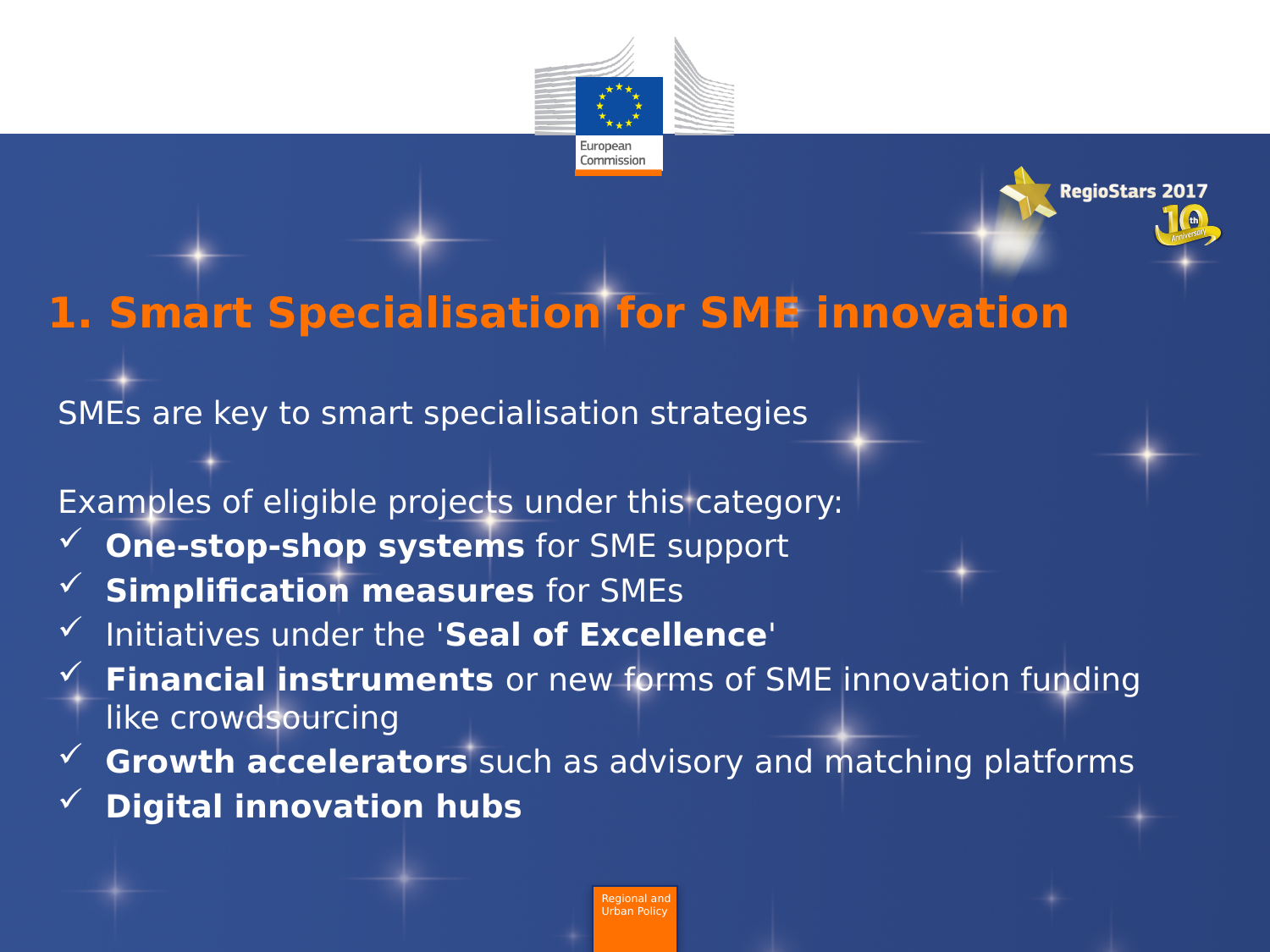

1. Smart Specialisation for SME innovation
SMEs are key to smart specialisation strategies

Examples of eligible projects under this category:
One-stop-shop systems for SME support
Simplification measures for SMEs
Initiatives under the 'Seal of Excellence'
Financial instruments or new forms of SME innovation funding
like crowdsourcing
Growth accelerators such as advisory and matching platforms
Digital innovation hubs